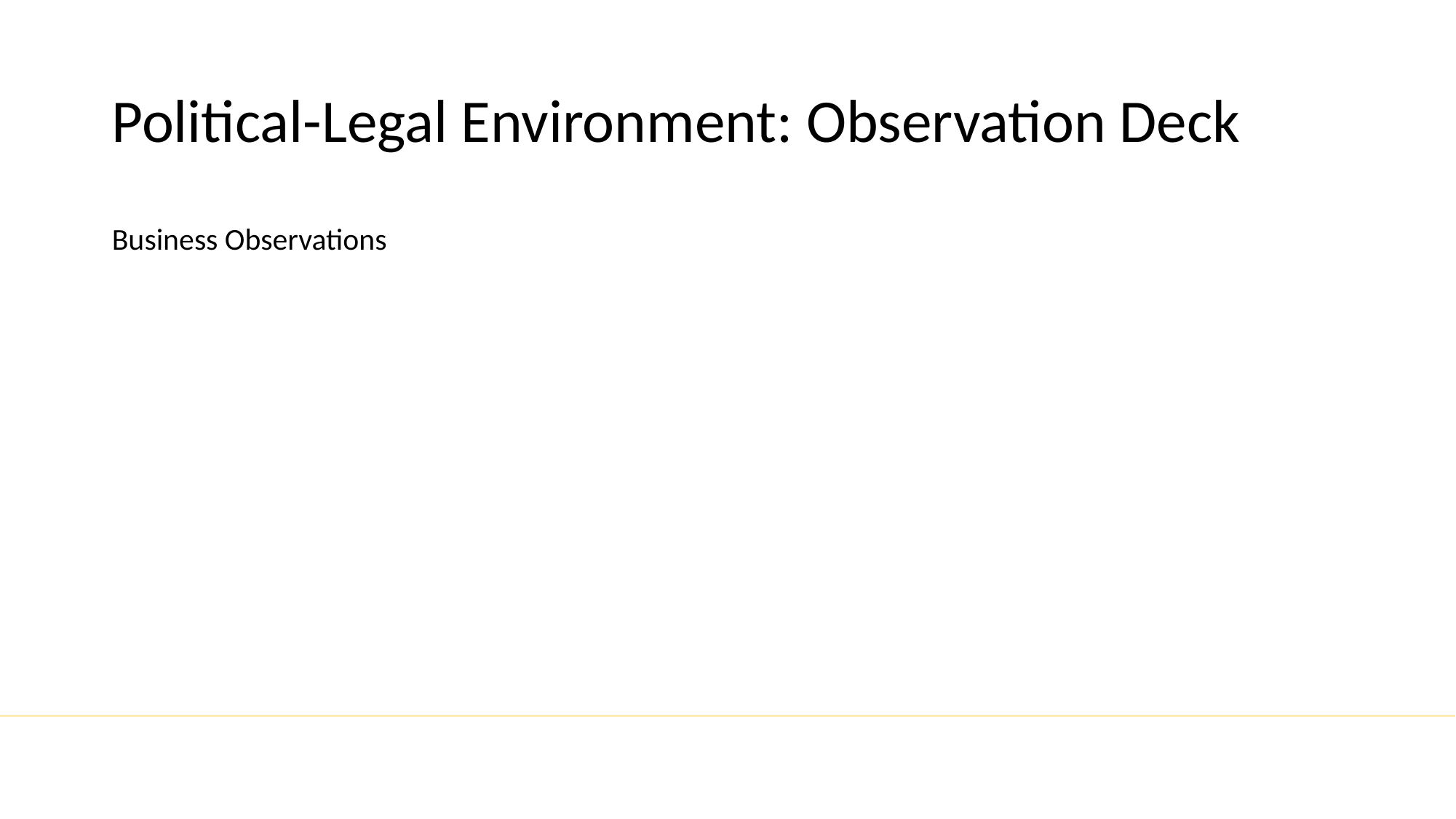

# Political-Legal Environment: Observation Deck
Business Observations